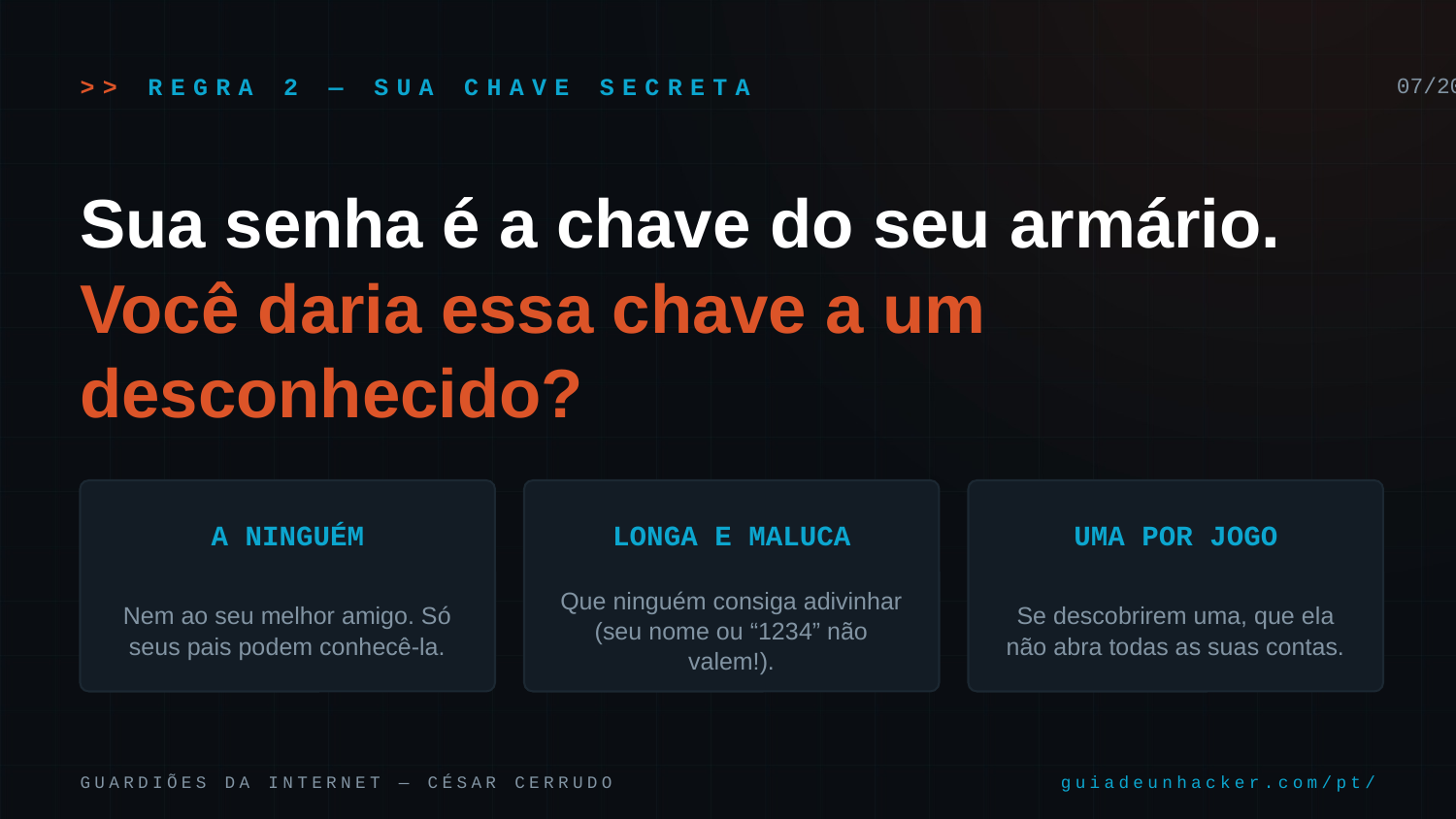

>> REGRA 2 — SUA CHAVE SECRETA
07/20
Sua senha é a chave do seu armário.
Você daria essa chave a um desconhecido?

A NINGUÉM
LONGA E MALUCA
UMA POR JOGO
Nem ao seu melhor amigo. Só seus pais podem conhecê-la.
Que ninguém consiga adivinhar (seu nome ou “1234” não valem!).
Se descobrirem uma, que ela não abra todas as suas contas.
GUARDIÕES DA INTERNET — CÉSAR CERRUDO
guiadeunhacker.com/pt/